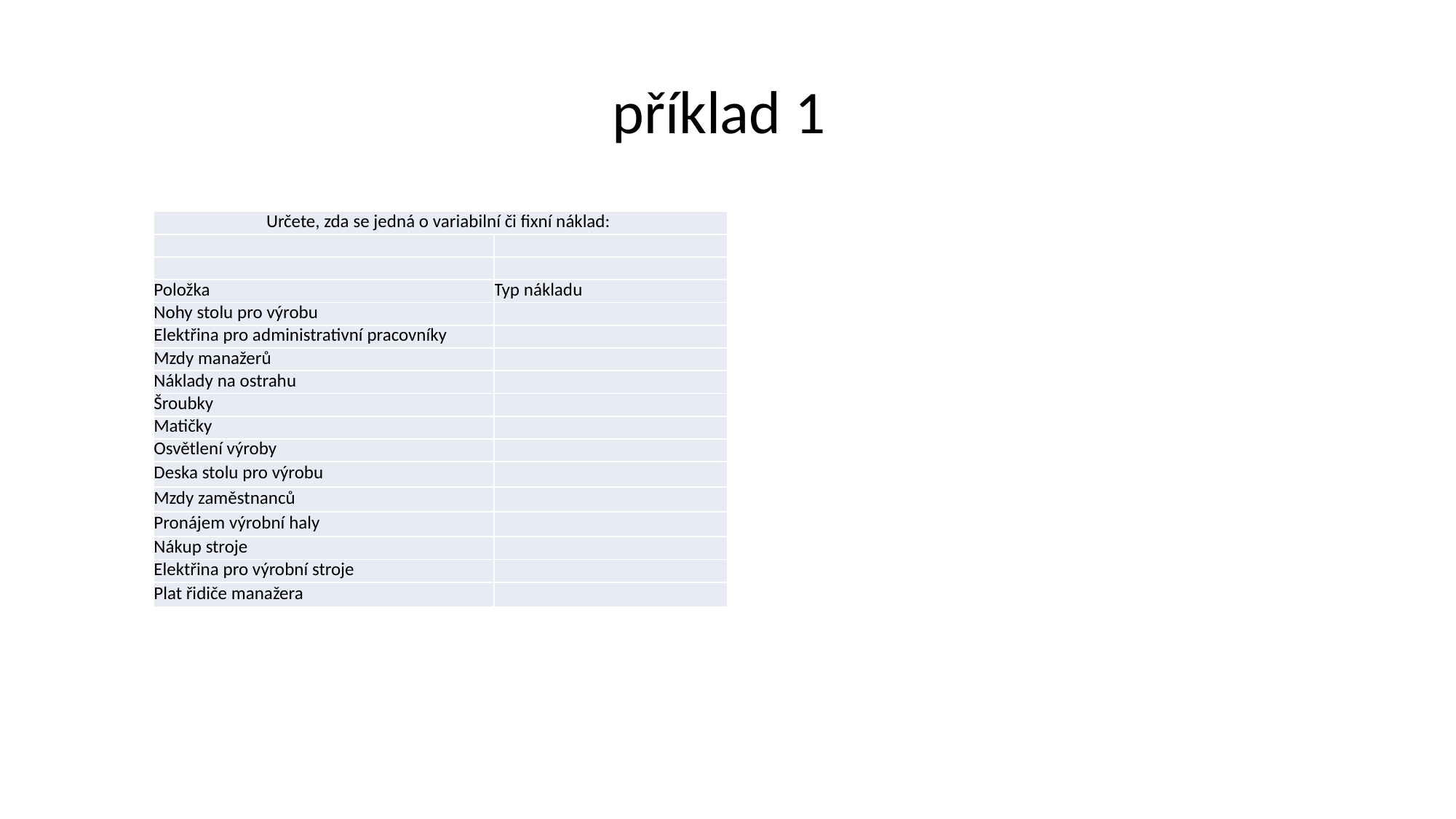

# příklad 1
| Určete, zda se jedná o variabilní či fixní náklad: |  |
| --- | --- |
|  |  |
|  |  |
| Položka | Typ nákladu |
| Nohy stolu pro výrobu |  |
| Elektřina pro administrativní pracovníky |  |
| Mzdy manažerů |  |
| Náklady na ostrahu |  |
| Šroubky |  |
| Matičky |  |
| Osvětlení výroby |  |
| Deska stolu pro výrobu |  |
| Mzdy zaměstnanců |  |
| Pronájem výrobní haly |  |
| Nákup stroje |  |
| Elektřina pro výrobní stroje |  |
| Plat řidiče manažera |  |